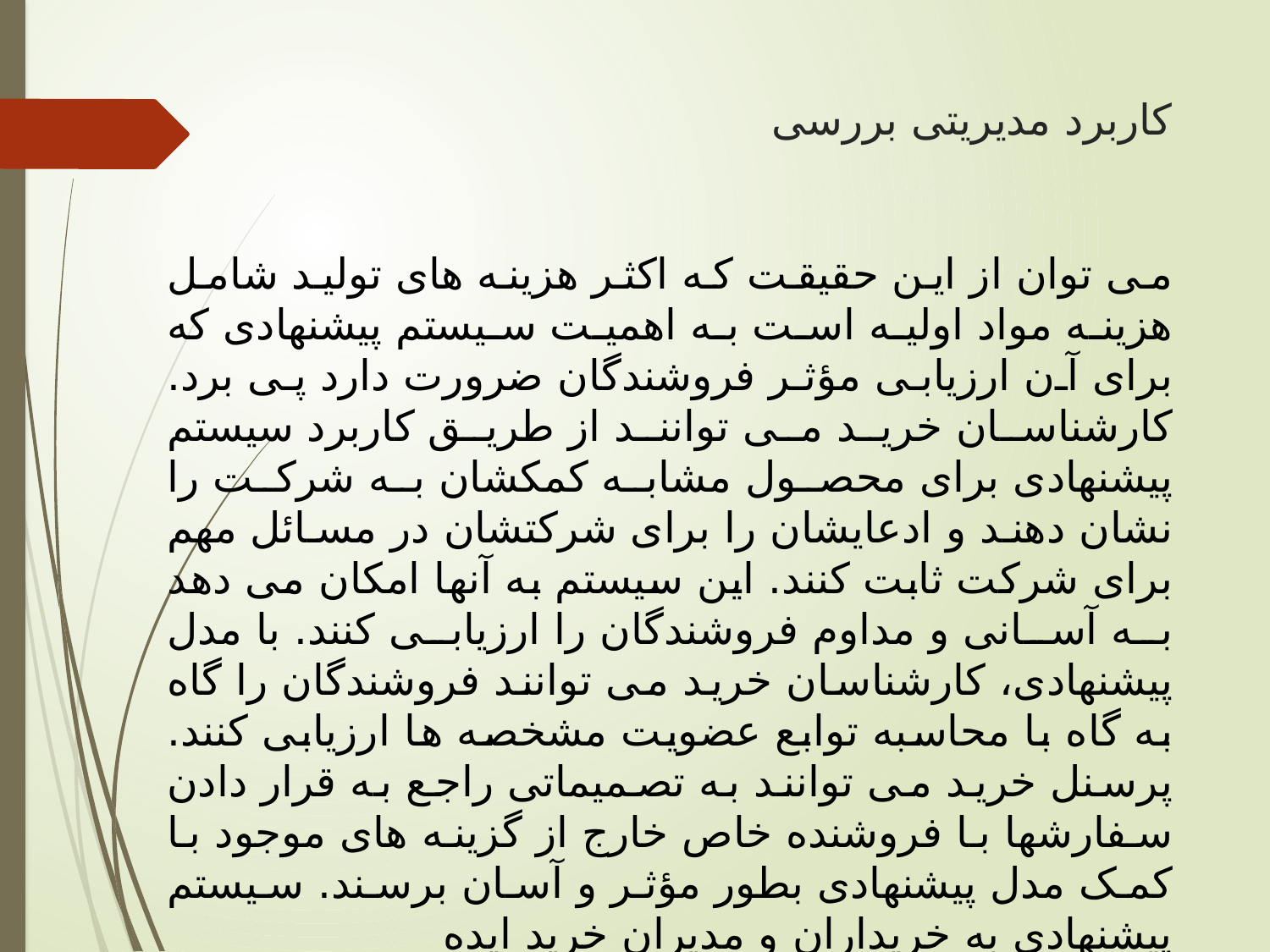

# کاربرد مدیریتی بررسی
می توان از این حقیقت که اکثر هزینه های تولید شامل هزینه مواد اولیه است به اهمیت سیستم پیشنهادی که برای آن ارزیابی مؤثر فروشندگان ضرورت دارد پی برد. کارشناسان خرید می توانند از طریق کاربرد سیستم پیشنهادی برای محصول مشابه کمکشان به شرکت را نشان دهند و ادعایشان را برای شرکتشان در مسائل مهم برای شرکت ثابت کنند. این سیستم به آنها امکان می دهد به آسانی و مداوم فروشندگان را ارزیابی کنند. با مدل پیشنهادی، کارشناسان خرید می توانند فروشندگان را گاه به گاه با محاسبه توابع عضویت مشخصه ها ارزیابی کنند. پرسنل خرید می توانند به تصمیماتی راجع به قرار دادن سفارشها با فروشنده خاص خارج از گزینه های موجود با کمک مدل پیشنهادی بطور مؤثر و آسان برسند. سیستم پیشنهادی به خریداران و مدیران خرید ایده
بهتری درباره خصوصیات اصلی فروششان می دهد.